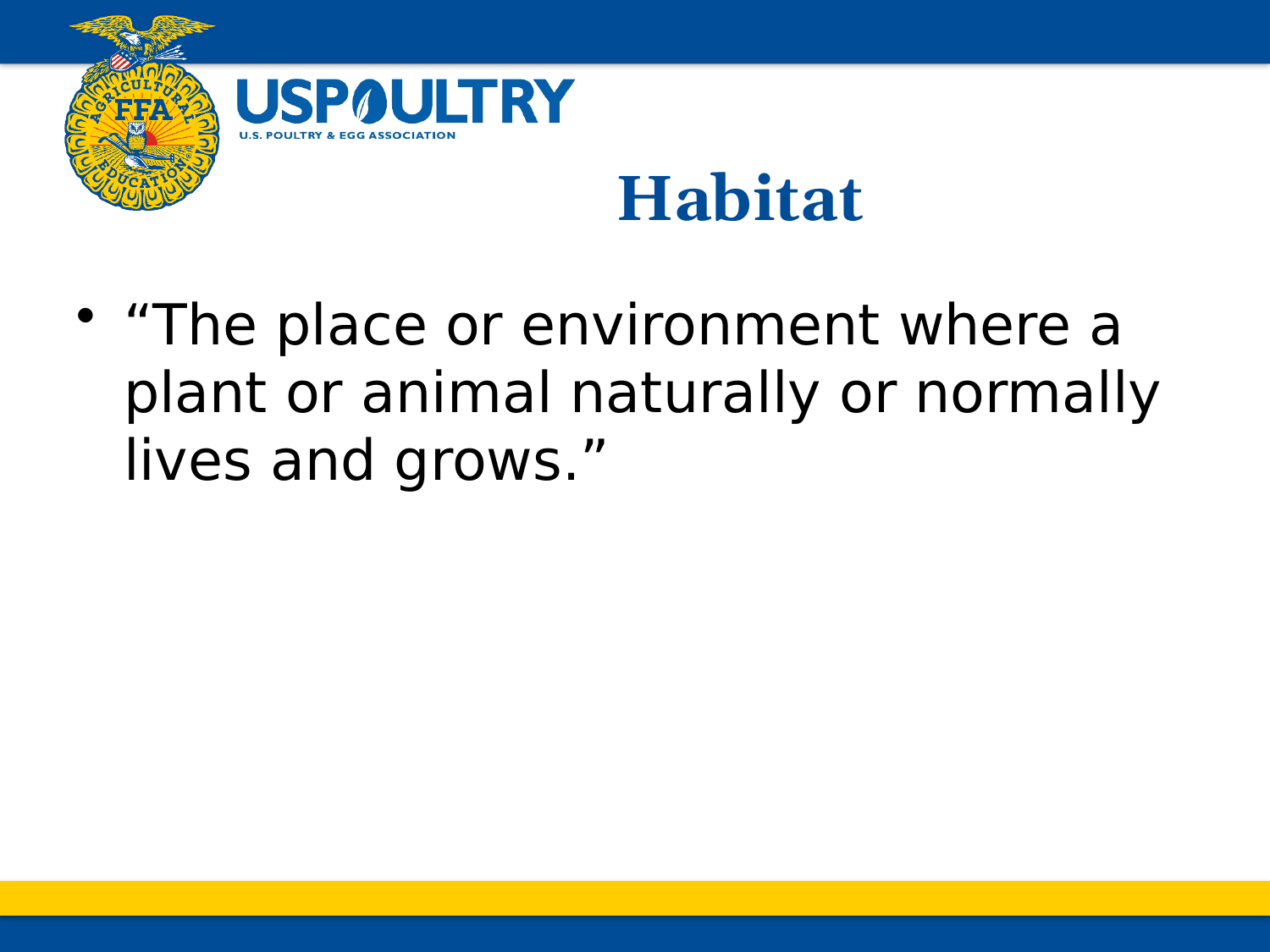

# Habitat
“The place or environment where a plant or animal naturally or normally lives and grows.”